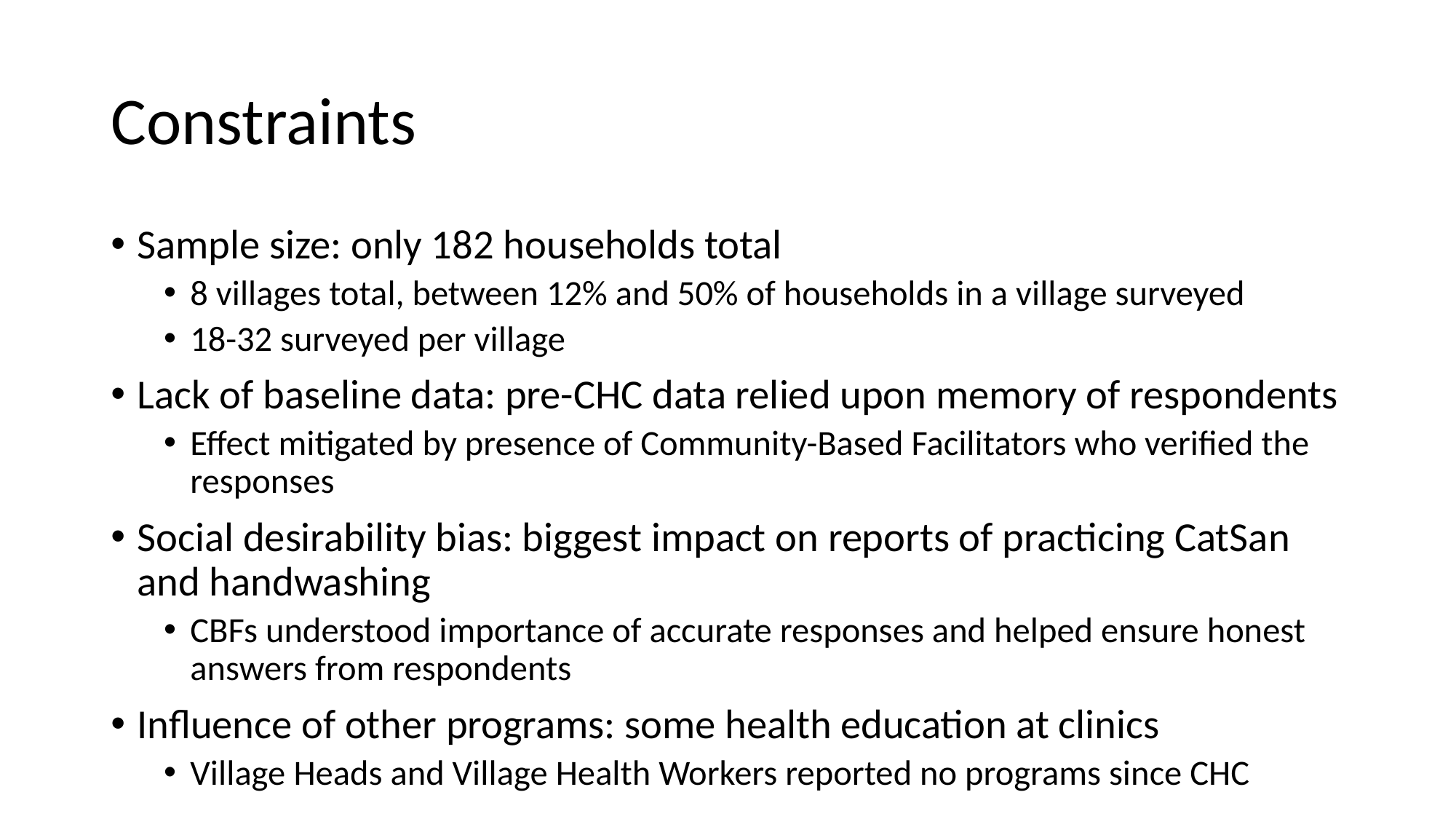

# Constraints
Sample size: only 182 households total
8 villages total, between 12% and 50% of households in a village surveyed
18-32 surveyed per village
Lack of baseline data: pre-CHC data relied upon memory of respondents
Effect mitigated by presence of Community-Based Facilitators who verified the responses
Social desirability bias: biggest impact on reports of practicing CatSan and handwashing
CBFs understood importance of accurate responses and helped ensure honest answers from respondents
Influence of other programs: some health education at clinics
Village Heads and Village Health Workers reported no programs since CHC